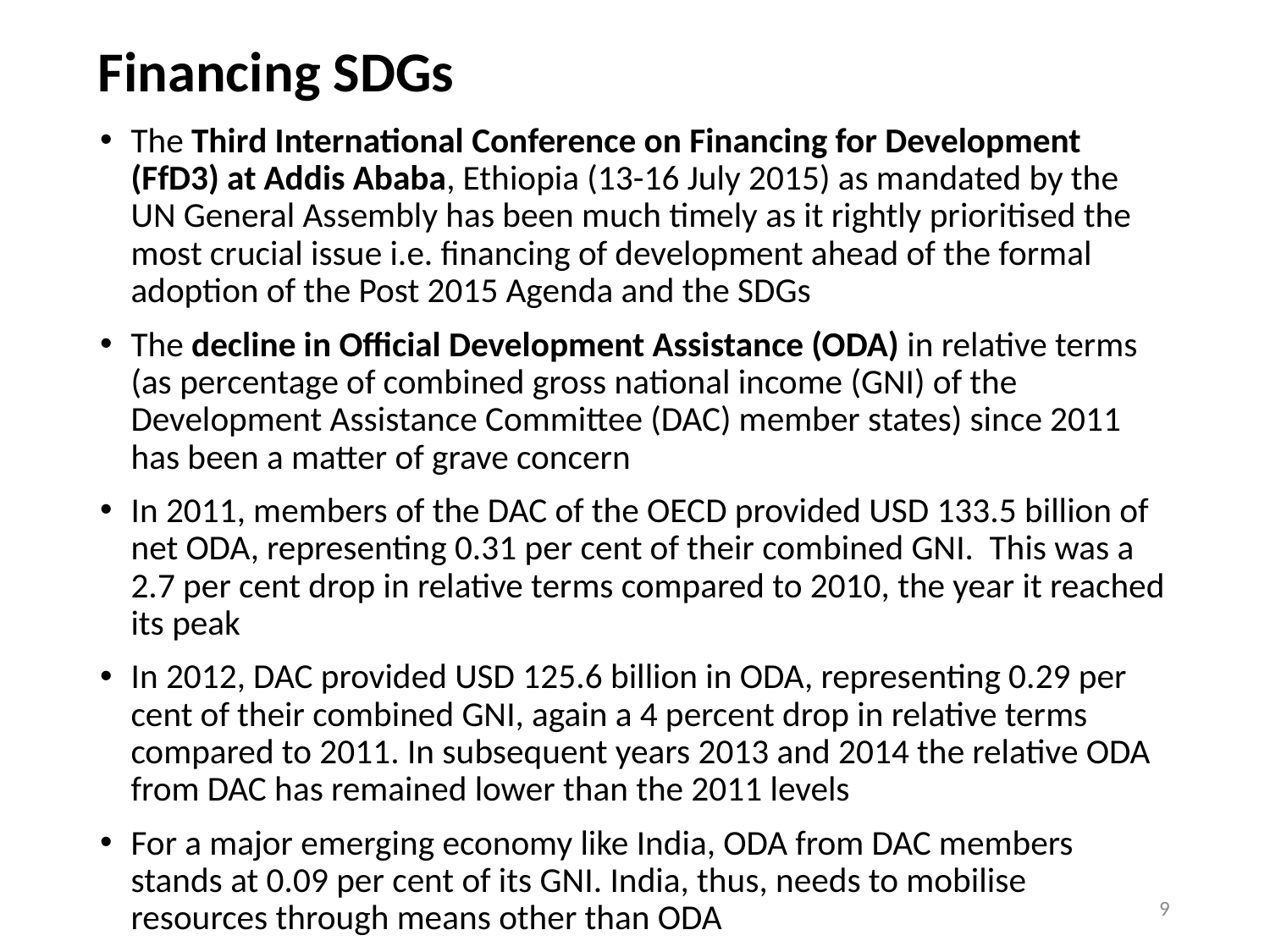

# Financing SDGs
The Third International Conference on Financing for Development (FfD3) at Addis Ababa, Ethiopia (13-16 July 2015) as mandated by the UN General Assembly has been much timely as it rightly prioritised the most crucial issue i.e. financing of development ahead of the formal adoption of the Post 2015 Agenda and the SDGs
The decline in Official Development Assistance (ODA) in relative terms (as percentage of combined gross national income (GNI) of the Development Assistance Committee (DAC) member states) since 2011 has been a matter of grave concern
In 2011, members of the DAC of the OECD provided USD 133.5 billion of net ODA, representing 0.31 per cent of their combined GNI.  This was a 2.7 per cent drop in relative terms compared to 2010, the year it reached its peak
In 2012, DAC provided USD 125.6 billion in ODA, representing 0.29 per cent of their combined GNI, again a 4 percent drop in relative terms compared to 2011. In subsequent years 2013 and 2014 the relative ODA from DAC has remained lower than the 2011 levels
For a major emerging economy like India, ODA from DAC members stands at 0.09 per cent of its GNI. India, thus, needs to mobilise resources through means other than ODA

9